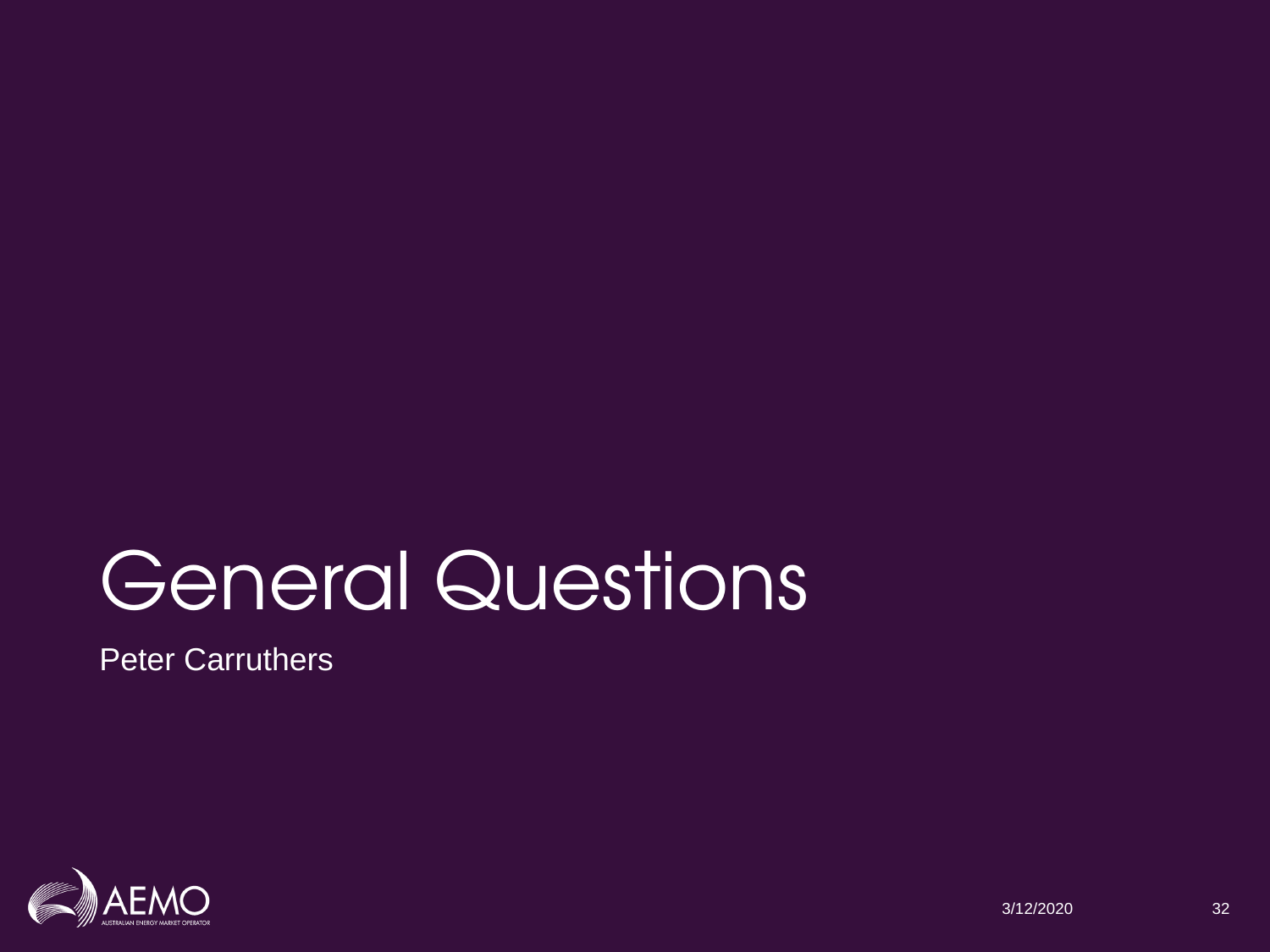

# General Questions
Peter Carruthers
3/12/2020
32